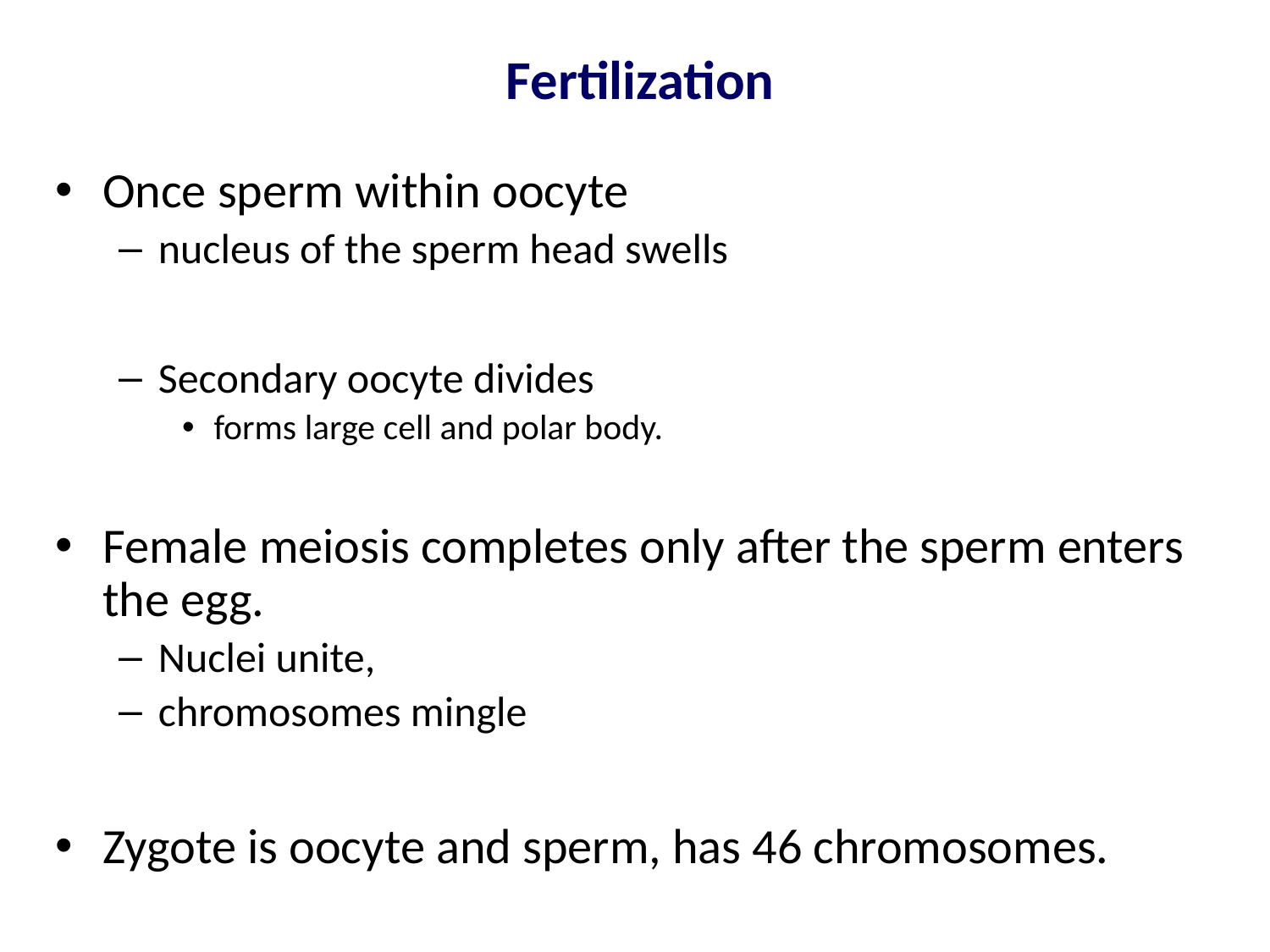

# Fertilization
Once sperm within oocyte
nucleus of the sperm head swells

Secondary oocyte divides
forms large cell and polar body.

Female meiosis completes only after the sperm enters the egg.
Nuclei unite,
chromosomes mingle

Zygote is oocyte and sperm, has 46 chromosomes.